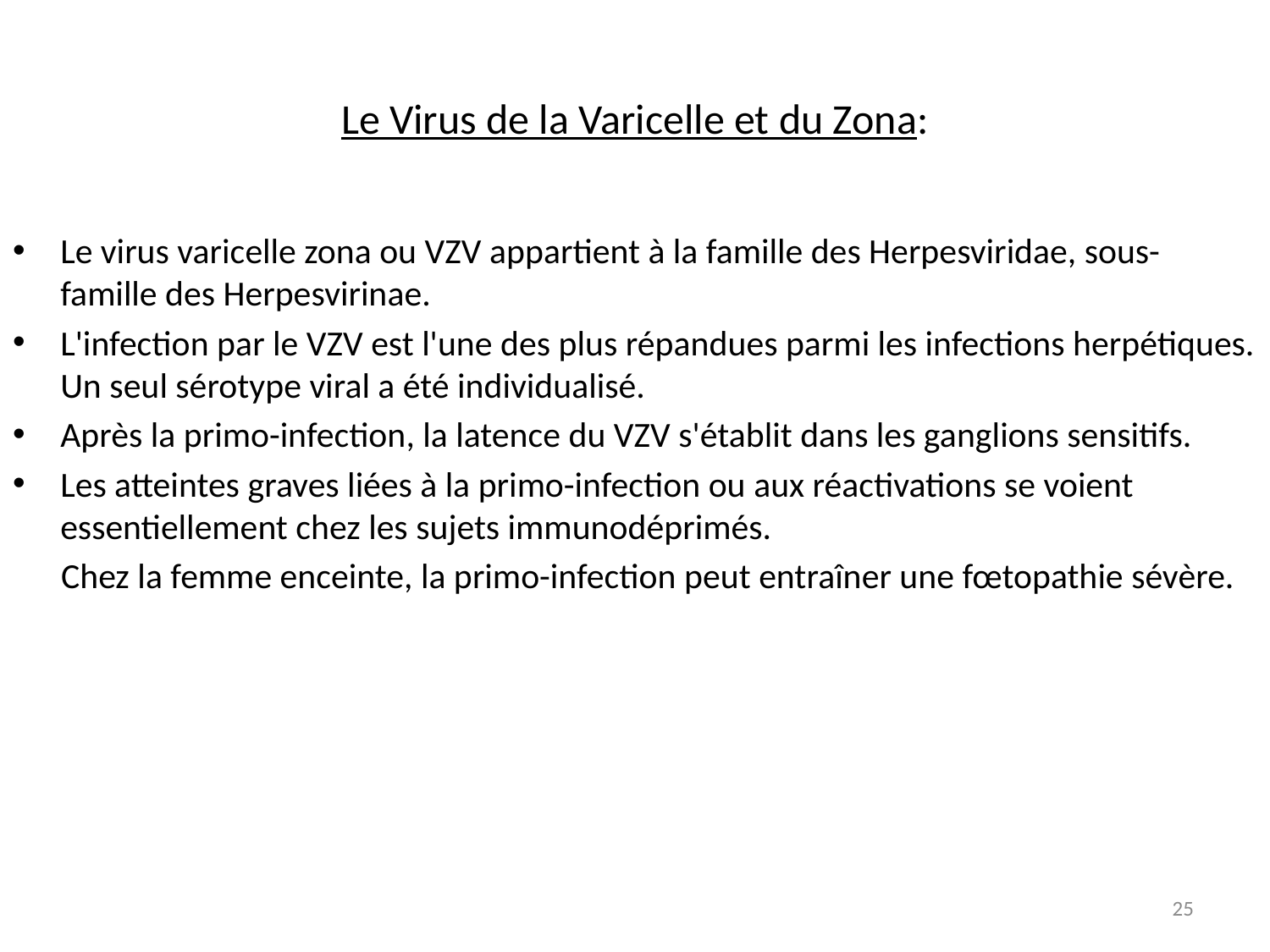

# Le Virus de la Varicelle et du Zona:
Le virus varicelle zona ou VZV appartient à la famille des Herpesviridae, sous-famille des Herpesvirinae.
L'infection par le VZV est l'une des plus répandues parmi les infections herpétiques. Un seul sérotype viral a été individualisé.
Après la primo-infection, la latence du VZV s'établit dans les ganglions sensitifs.
Les atteintes graves liées à la primo-infection ou aux réactivations se voient essentiellement chez les sujets immunodéprimés.
      Chez la femme enceinte, la primo-infection peut entraîner une fœtopathie sévère.
25